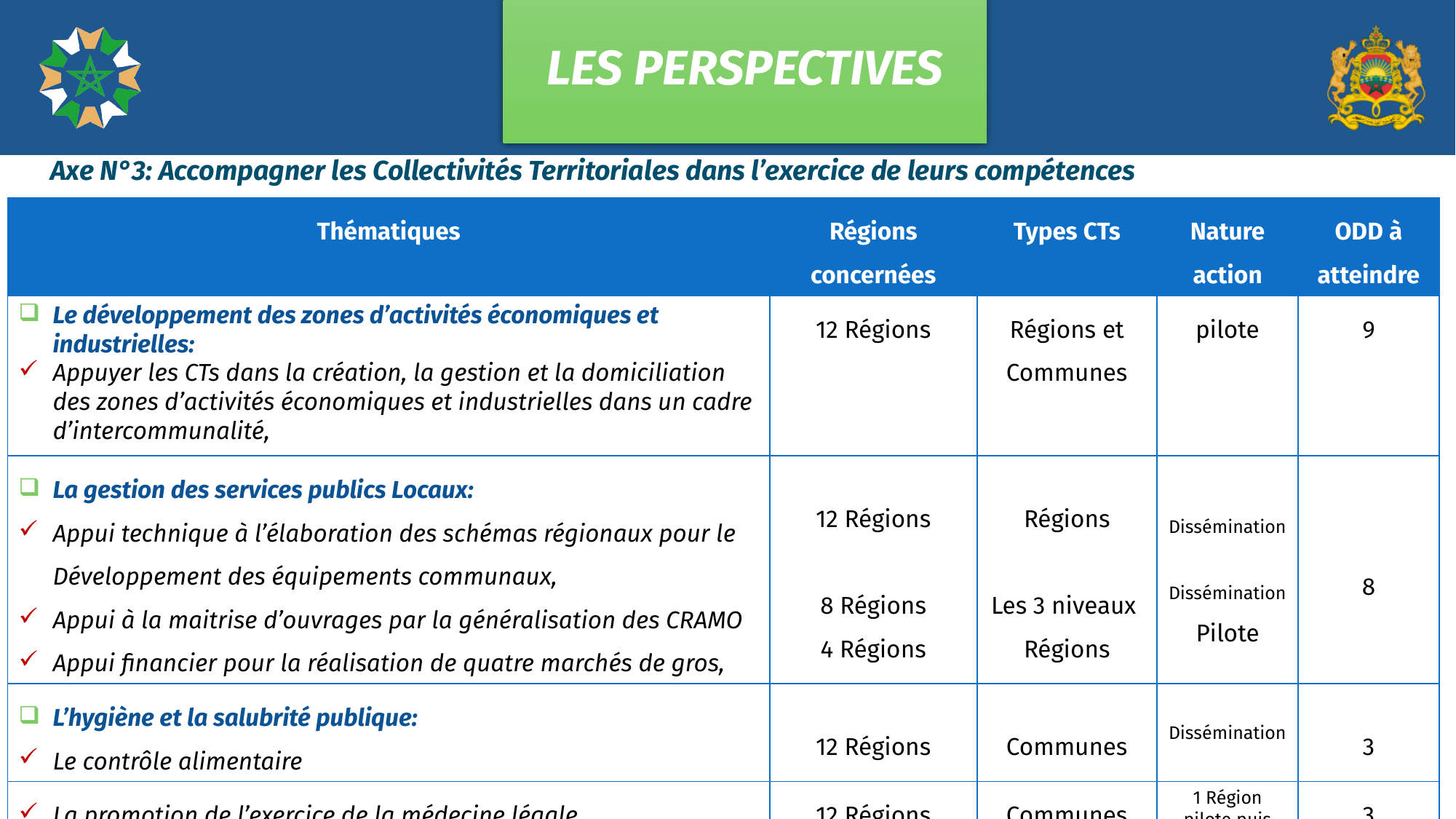

# LES PERSPECTIVES
Axe N°3: Accompagner les Collectivités Territoriales dans l’exercice de leurs compétences
| Thématiques | Régions concernées | Types CTs | Nature action | ODD à atteindre |
| --- | --- | --- | --- | --- |
| Le développement des zones d’activités économiques et industrielles: Appuyer les CTs dans la création, la gestion et la domiciliation des zones d’activités économiques et industrielles dans un cadre d’intercommunalité, | 12 Régions | Régions et Communes | pilote | 9 |
| La gestion des services publics Locaux: Appui technique à l’élaboration des schémas régionaux pour le Développement des équipements communaux, Appui à la maitrise d’ouvrages par la généralisation des CRAMO Appui financier pour la réalisation de quatre marchés de gros, | 12 Régions 8 Régions 4 Régions | Régions Les 3 niveaux Régions | Dissémination Dissémination Pilote | 8 |
| L’hygiène et la salubrité publique: Le contrôle alimentaire | 12 Régions | Communes | Dissémination | 3 |
| La promotion de l’exercice de la médecine légale | 12 Régions | Communes | 1 Région pilote puis dissémination | 3 |